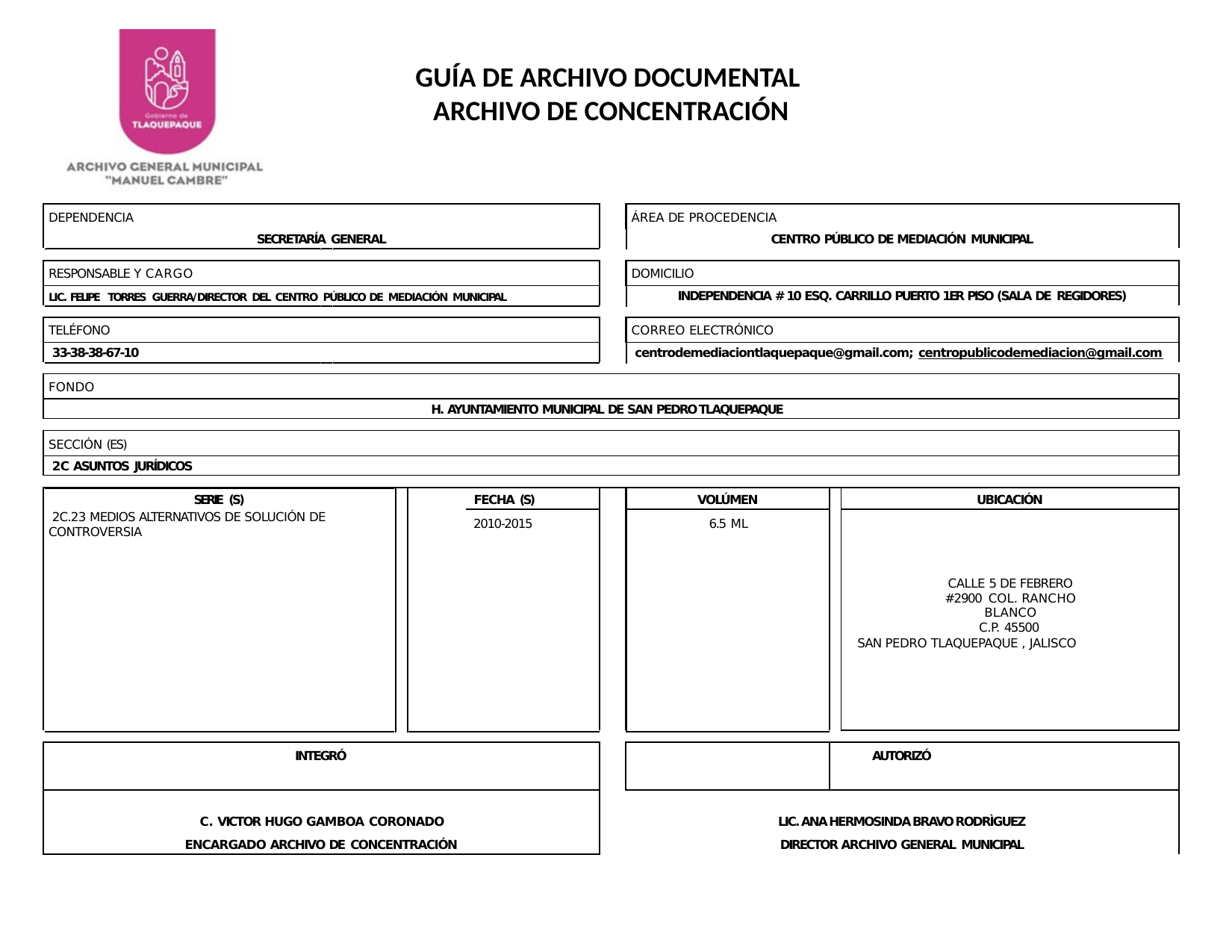

GUÍA DE ARCHIVO DOCUMENTAL
ARCHIVO DE CONCENTRACIÓN
| DEPENDENCIA |  |  | ÁREA DE PROCEDENCIA |  |  |
| --- | --- | --- | --- | --- | --- |
| SECRETARÍA GENERAL |  | CENTRO PÚBLICO DE MEDIACIÓN MUNICIPAL |  |  |  |
|  |  |  |  |  |  |
| RESPONSABLE Y CARGO |  |  | DOMICILIO |  |  |
| LIC. FELIPE TORRES GUERRA/ DIRECTOR DEL CENTRO PÚBLICO DE MEDIACIÓN MUNICIPAL |  | INDEPENDENCIA # 10 ESQ. CARRILLO PUERTO 1ER PISO (SALA DE REGIDORES) |  |  |  |
|  |  |  |  |  |  |
| TELÉFONO |  |  | CORREO ELECTRÓNICO |  |  |
| 33-38-38-67-10 |  | centrodemediaciontlaquepaque@gmail.com; centropublicodemediacion@gmail.com |  |  |  |
|  |  |  |  |  |  |
| FONDO |  |  |  |  |  |
| H. AYUNTAMIENTO MUNICIPAL DE SAN PEDRO TLAQUEPAQUE |  |  |  |  |  |
|  |  |  |  |  |  |
| SECCIÓN (ES) |  |  |  |  |  |
| 2C ASUNTOS JURÍDICOS |  |  |  |  |  |
|  |  |  |  |  |  |
| SERIE (S) | FECHA (S) |  | VOLÚMEN |  | UBICACIÓN |
| 2C.23 MEDIOS ALTERNATIVOS DE SOLUCIÓN DE CONTROVERSIA | 2010-2015 |  | 6.5 ML |  |  |
|  |  |  |  |  | CALLE 5 DE FEBRERO #2900 COL. RANCHO BLANCO C.P. 45500 SAN PEDRO TLAQUEPAQUE , JALISCO |
|  |  |  |  |  |  |
| INTEGRÓ |  |  |  |  | AUTORIZÓ |
| C. VICTOR HUGO GAMBOA CORONADO |  | LIC. ANA HERMOSINDA BRAVO RODRÌGUEZ |  |  |  |
| ENCARGADO ARCHIVO DE CONCENTRACIÓN |  | DIRECTOR ARCHIVO GENERAL MUNICIPAL |  |  |  |